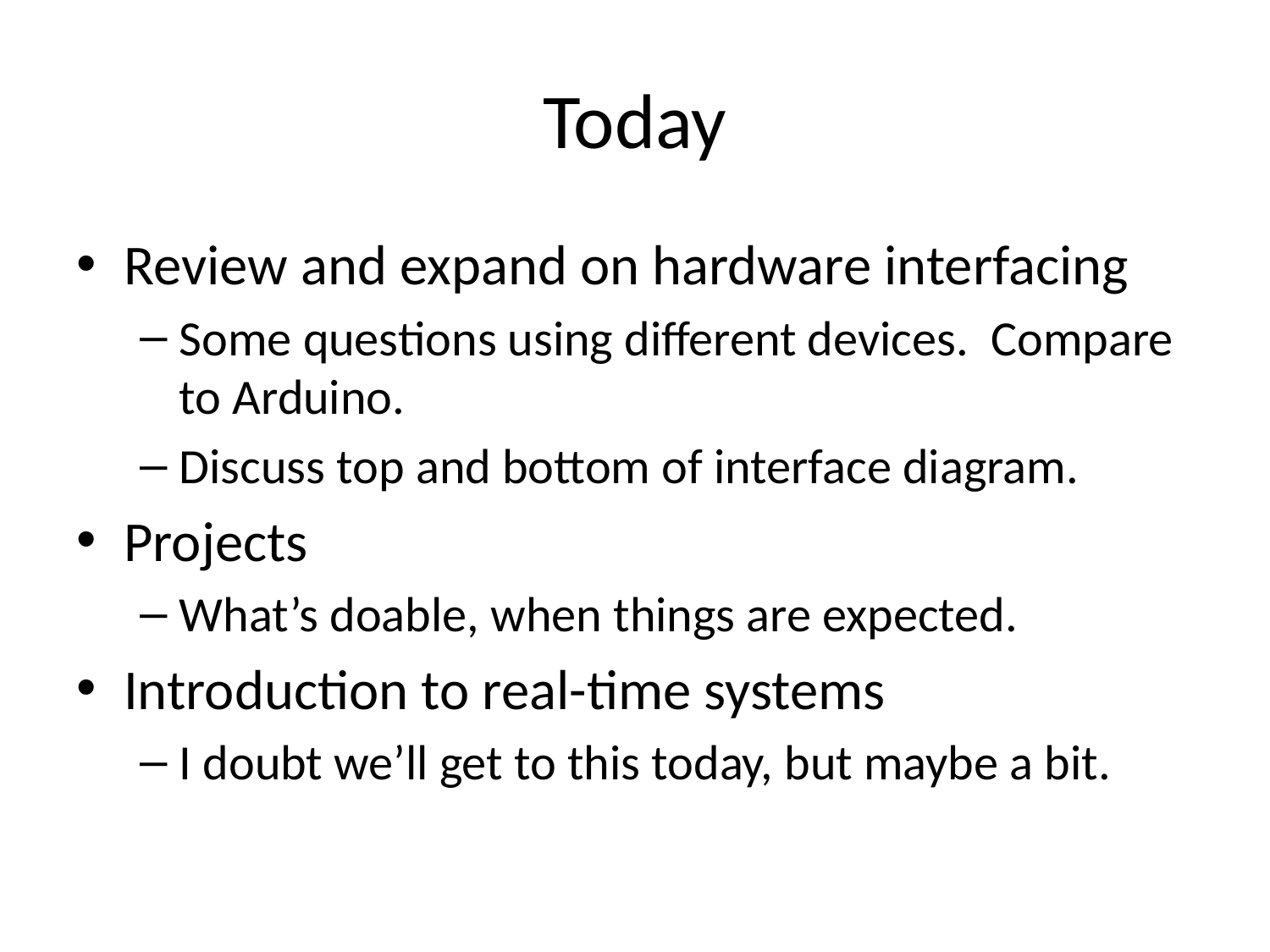

# Today
Review and expand on hardware interfacing
Some questions using different devices.  Compare to Arduino.
Discuss top and bottom of interface diagram.
Projects
What’s doable, when things are expected.
Introduction to real-time systems
I doubt we’ll get to this today, but maybe a bit.